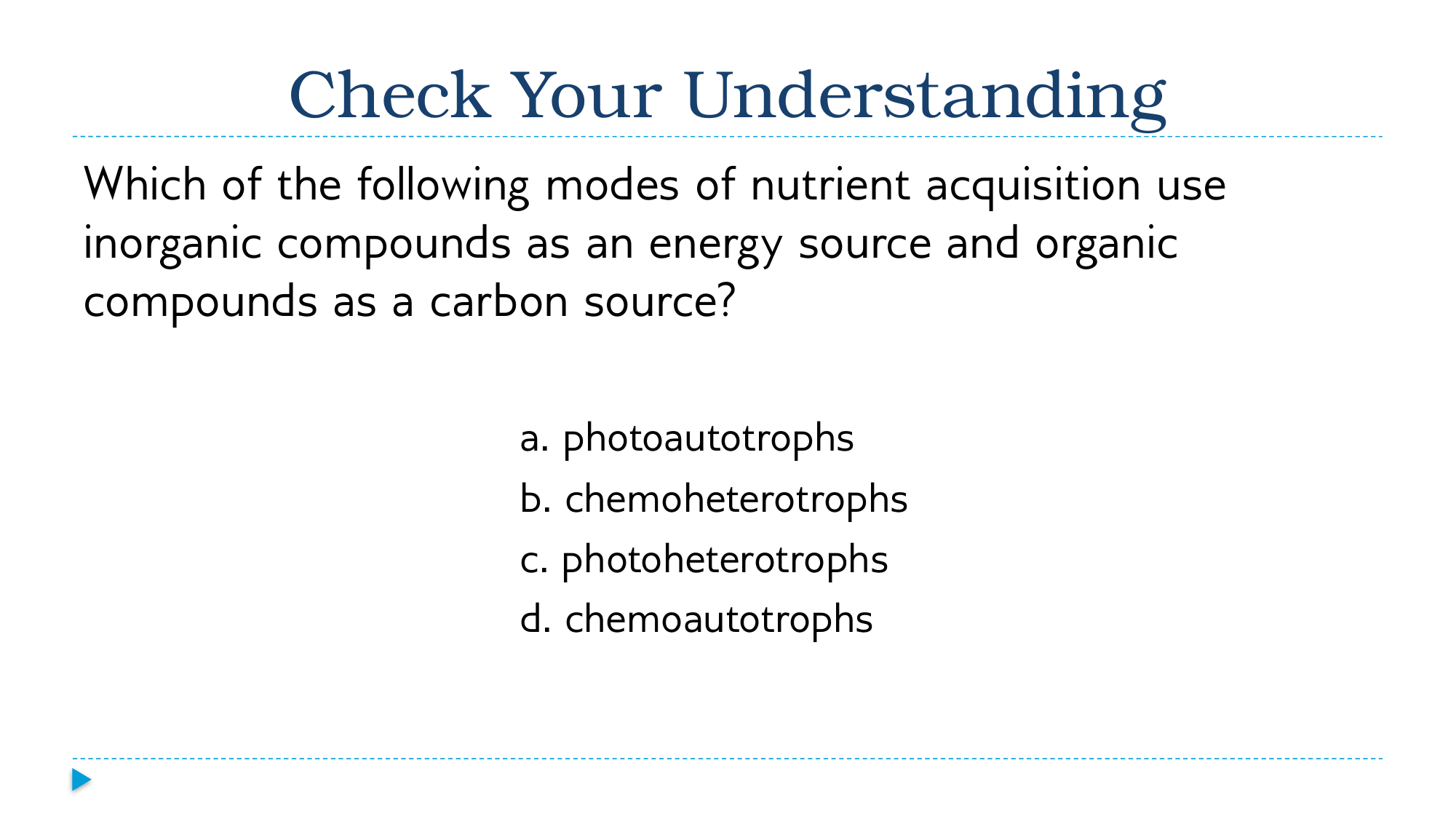

# Check Your Understanding
Which of the following modes of nutrient acquisition use inorganic compounds as an energy source and organic compounds as a carbon source?

				a. photoautotrophs
				b. chemoheterotrophs
				c. photoheterotrophs
				d. chemoautotrophs